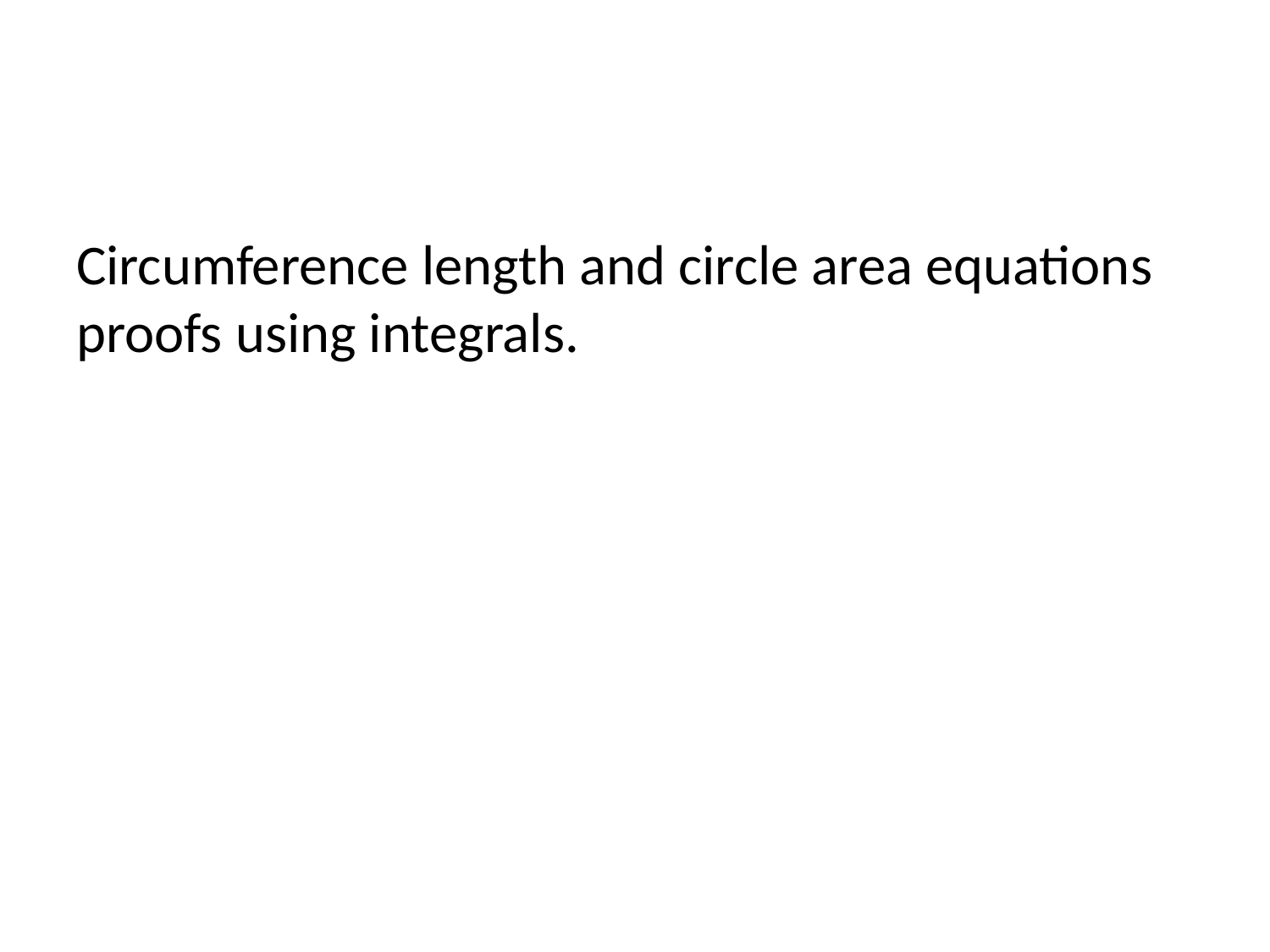

Circumference length and circle area equations proofs using integrals.